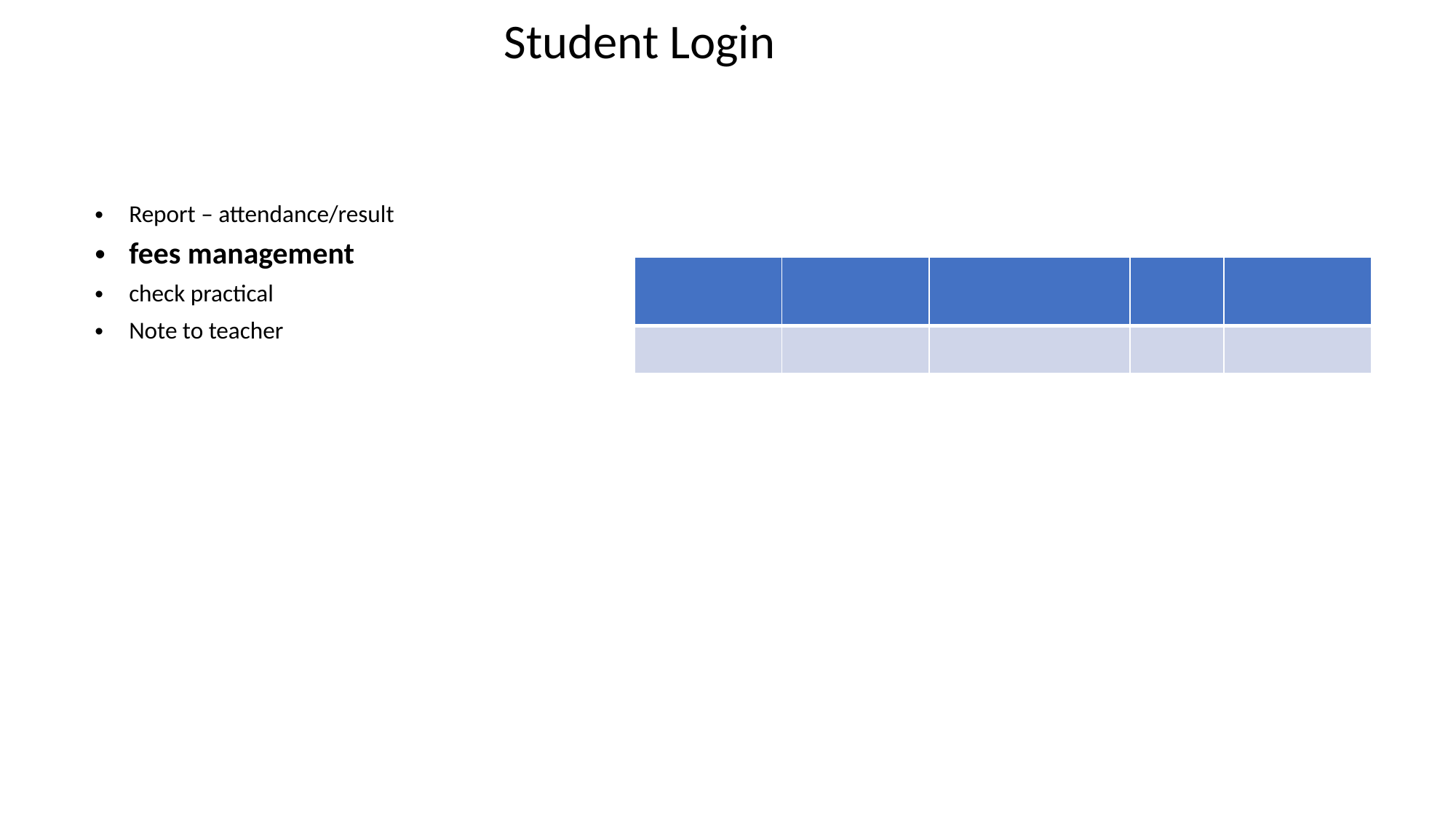

Student Login
Report – attendance/result
fees management
check practical
Note to teacher

|  |  |  |  |  |
| --- | --- | --- | --- | --- |
|  |  |  |  |  |